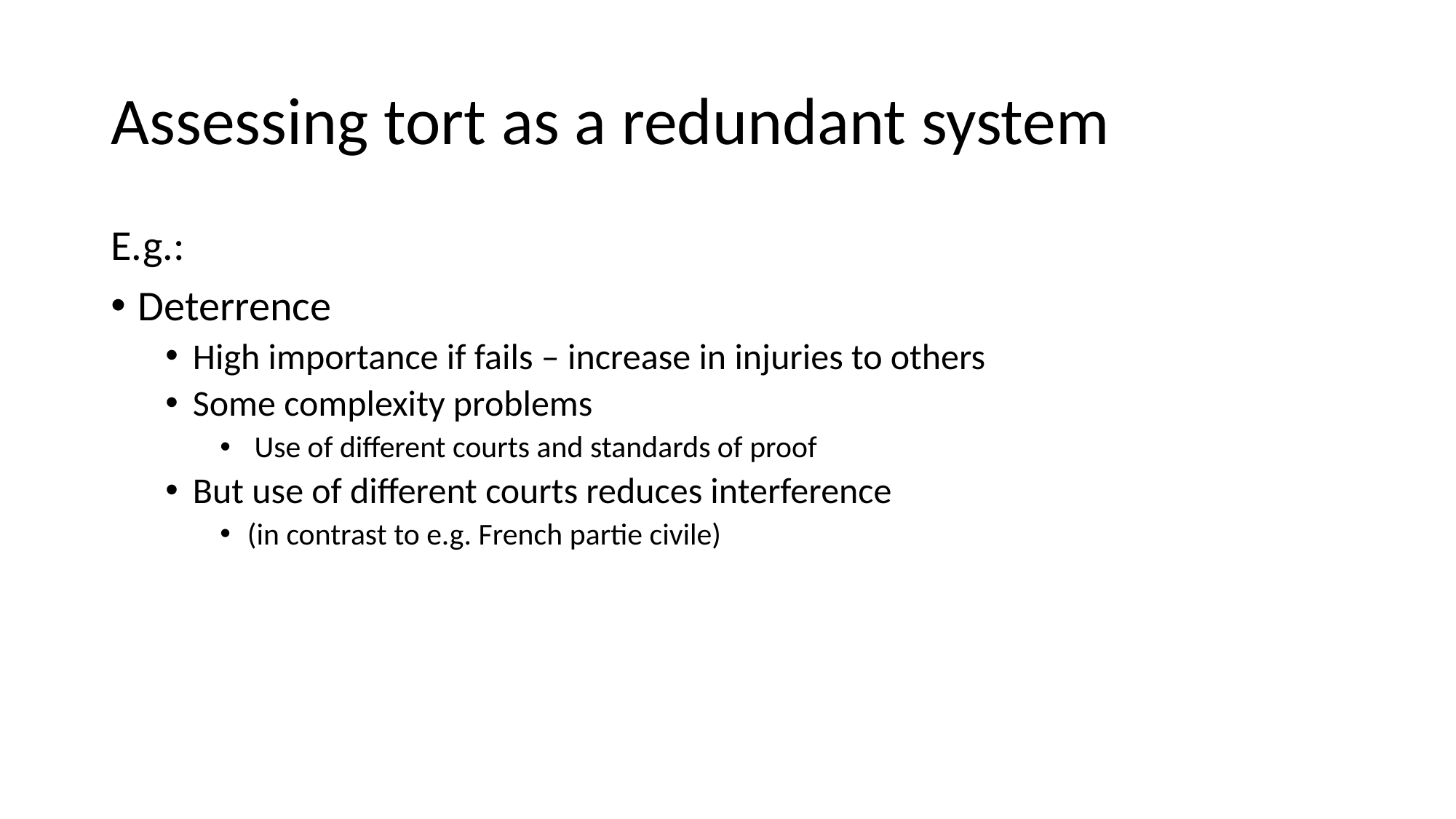

# Assessing tort as a redundant system
E.g.:
Deterrence
High importance if fails – increase in injuries to others
Some complexity problems
 Use of different courts and standards of proof
But use of different courts reduces interference
(in contrast to e.g. French partie civile)